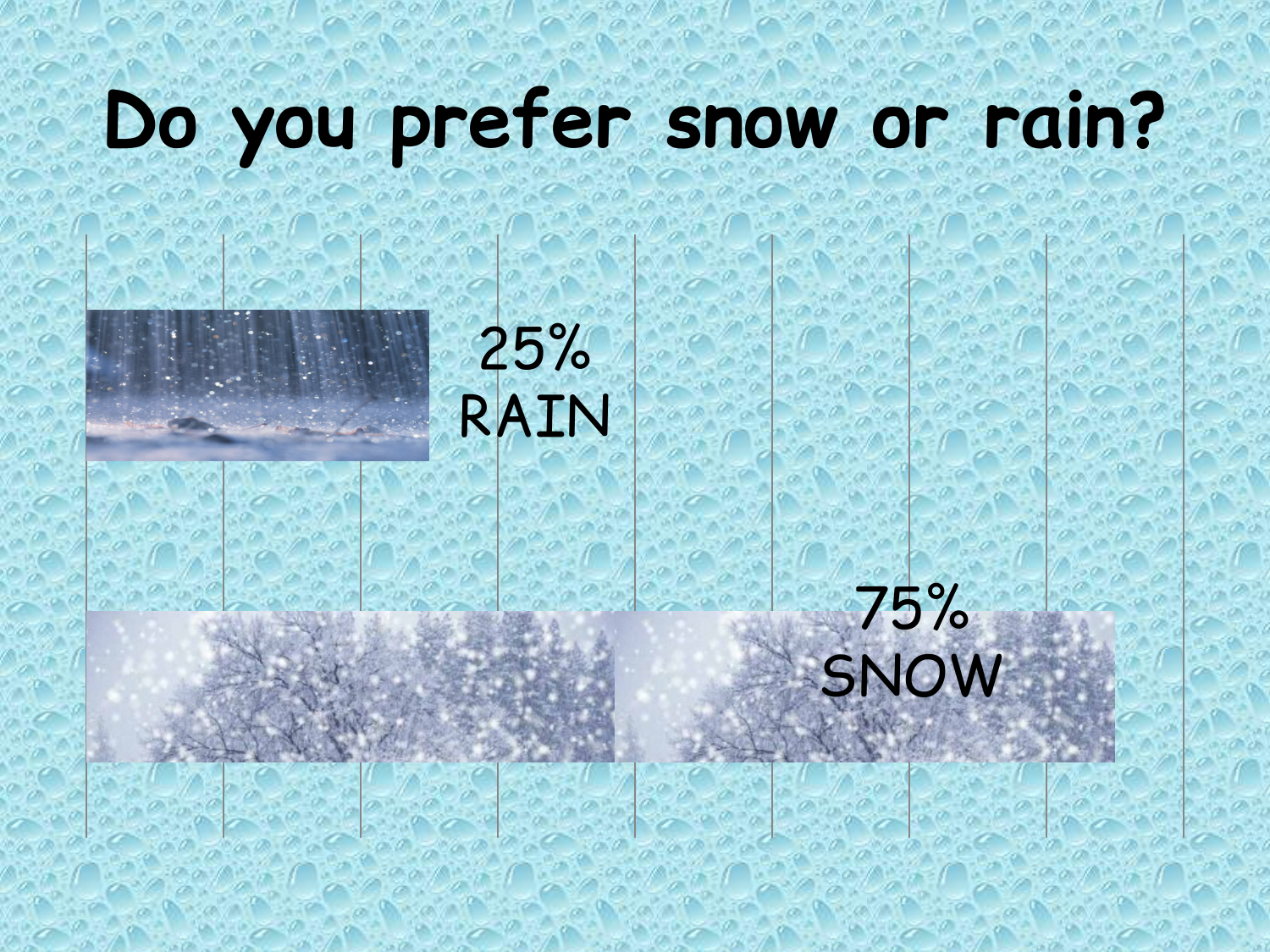

# Do you prefer snow or rain?

### Chart

| Category | Stĺpec1 |
|---|---|
| Snow | 75.0 |
| Rain | 25.0 |
25%
RAIN
75%
SNOW